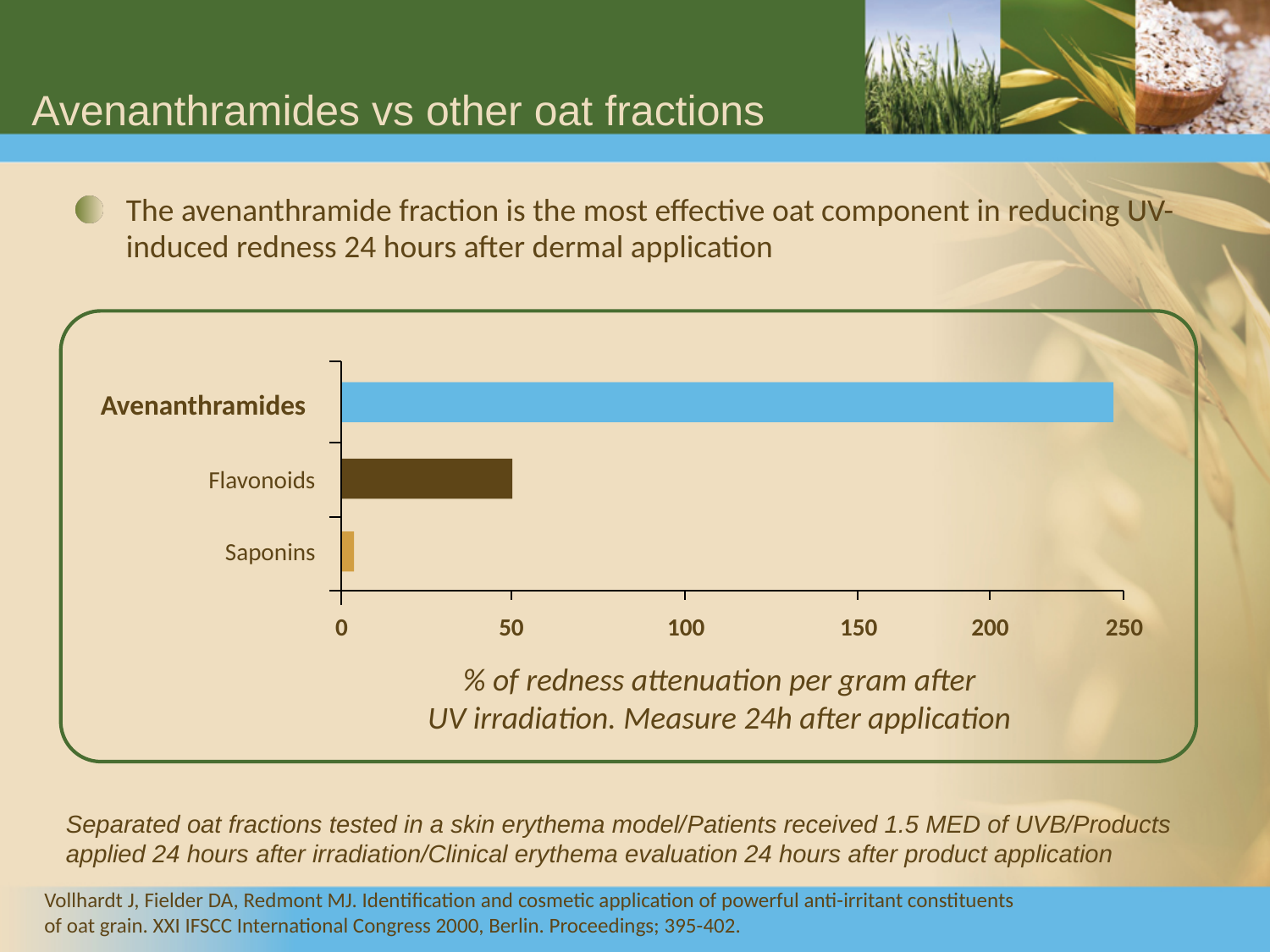

# Avenanthramides vs other oat fractions
The avenanthramide fraction is the most effective oat component in reducing UV-induced redness 24 hours after dermal application

Avenanthramides

Flavonoids

Saponins

0
50
100
150
200
250
% of redness attenuation per gram after
UV irradiation. Measure 24h after application
Separated oat fractions tested in a skin erythema model/Patients received 1.5 MED of UVB/Products applied 24 hours after irradiation/Clinical erythema evaluation 24 hours after product application
Vollhardt J, Fielder DA, Redmont MJ. Identification and cosmetic application of powerful anti-irritant constituents
of oat grain. XXI IFSCC International Congress 2000, Berlin. Proceedings; 395-402.